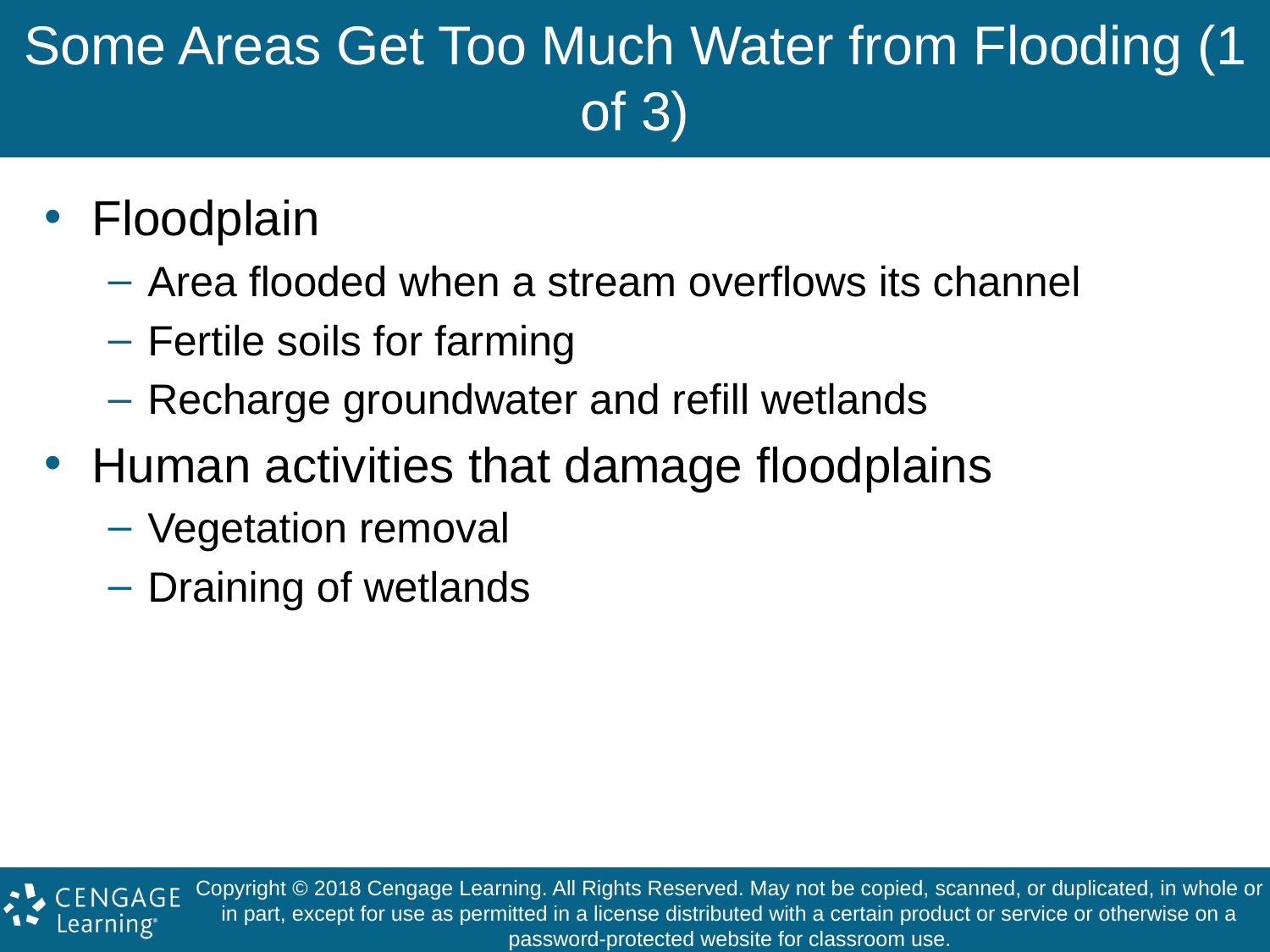

# Some Areas Get Too Much Water from Flooding (1 of 3)
Floodplain
Area flooded when a stream overflows its channel
Fertile soils for farming
Recharge groundwater and refill wetlands
Human activities that damage floodplains
Vegetation removal
Draining of wetlands